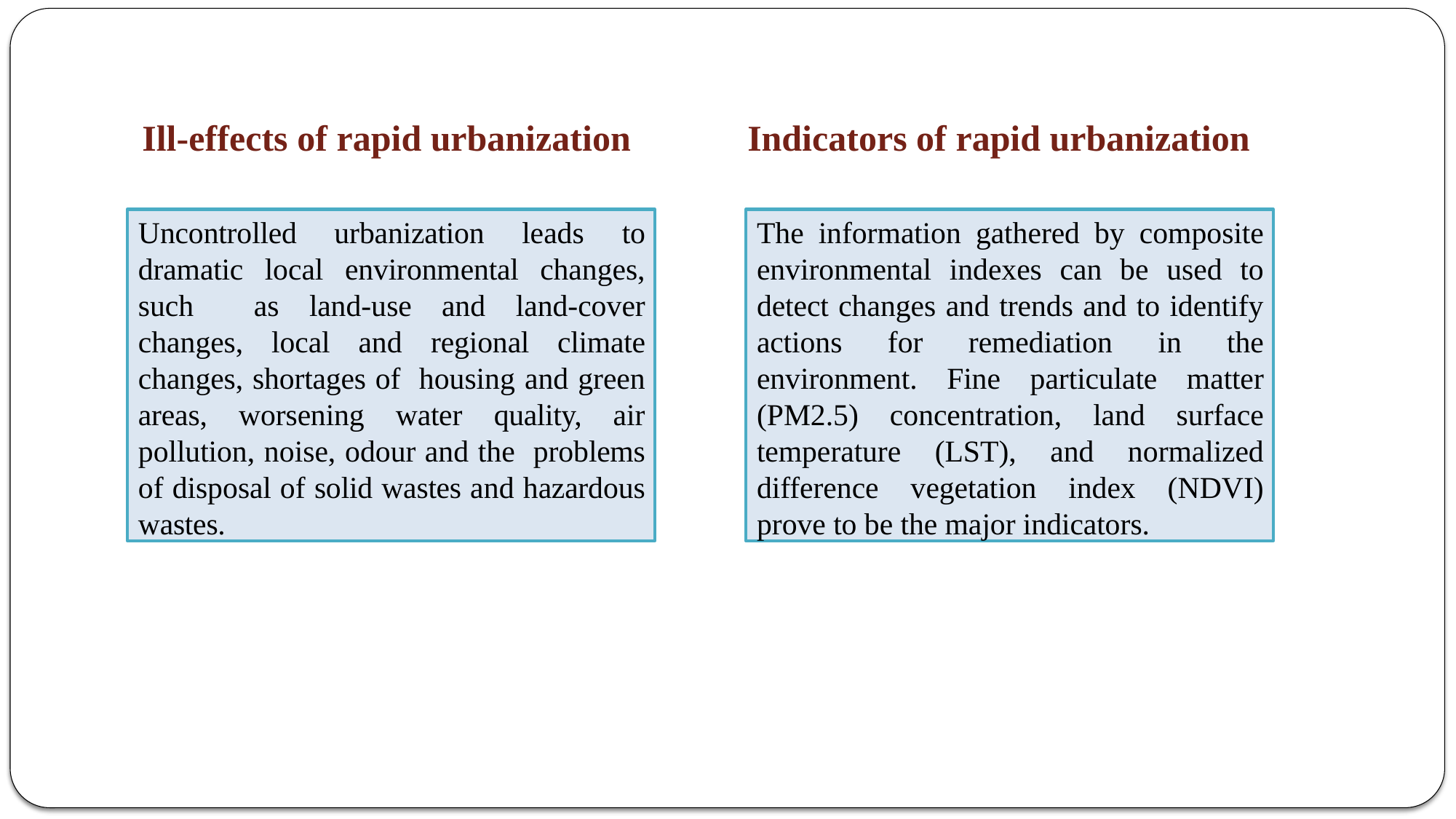

Ill-effects of rapid urbanization
Indicators of rapid urbanization
Uncontrolled urbanization leads to dramatic local environmental changes, such  as land-use and land-cover changes, local and regional climate changes, shortages of  housing and green areas, worsening water quality, air pollution, noise, odour and the  problems of disposal of solid wastes and hazardous wastes.
The information gathered by composite environmental indexes can be used to detect changes and trends and to identify actions for remediation in the environment. Fine particulate matter (PM2.5) concentration, land surface temperature (LST), and normalized difference vegetation index (NDVI) prove to be the major indicators.